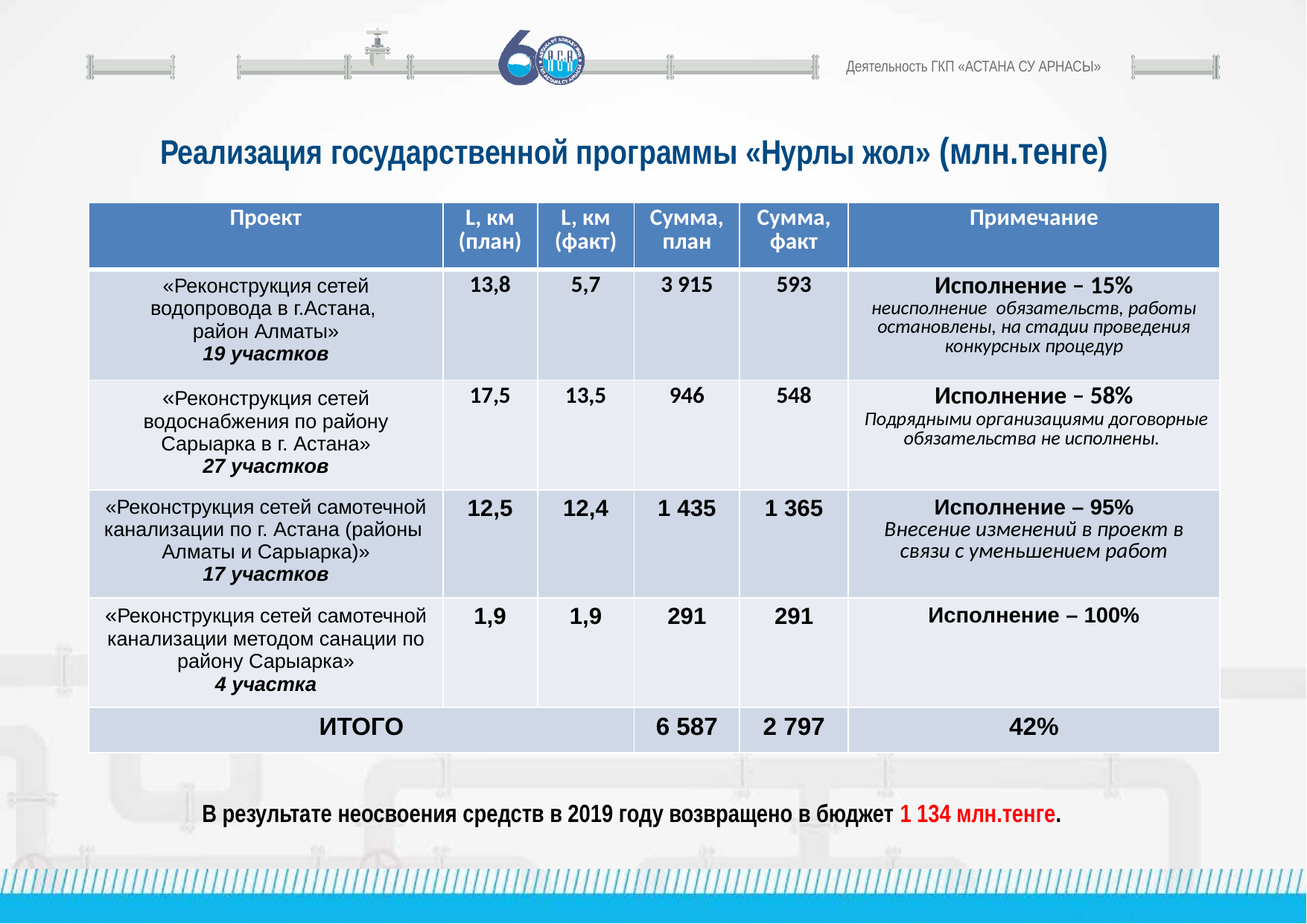

Деятельность ГКП «АСТАНА СУ АРНАСЫ»

Реализация государственной программы «Нурлы жол» (млн.тенге)
| Проект | L, км (план) | L, км (факт) | Сумма,план | Сумма, факт | Примечание |
| --- | --- | --- | --- | --- | --- |
| «Реконструкция сетей водопровода в г.Астана, район Алматы» 19 участков | 13,8 | 5,7 | 3 915 | 593 | Исполнение – 15% неисполнение обязательств, работы остановлены, на стадии проведения конкурсных процедур |
| «Реконструкция сетей водоснабжения по району Сарыарка в г. Астана» 27 участков | 17,5 | 13,5 | 946 | 548 | Исполнение – 58% Подрядными организациями договорные обязательства не исполнены. |
| «Реконструкция сетей самотечной канализации по г. Астана (районы Алматы и Сарыарка)» 17 участков | 12,5 | 12,4 | 1 435 | 1 365 | Исполнение – 95% Внесение изменений в проект в связи с уменьшением работ |
| «Реконструкция сетей самотечной канализации методом санации по району Сарыарка» 4 участка | 1,9 | 1,9 | 291 | 291 | Исполнение – 100% |
| ИТОГО |  |  | 6 587 | 2 797 | 42% |
В результате неосвоения средств в 2019 году возвращено в бюджет 1 134 млн.тенге.